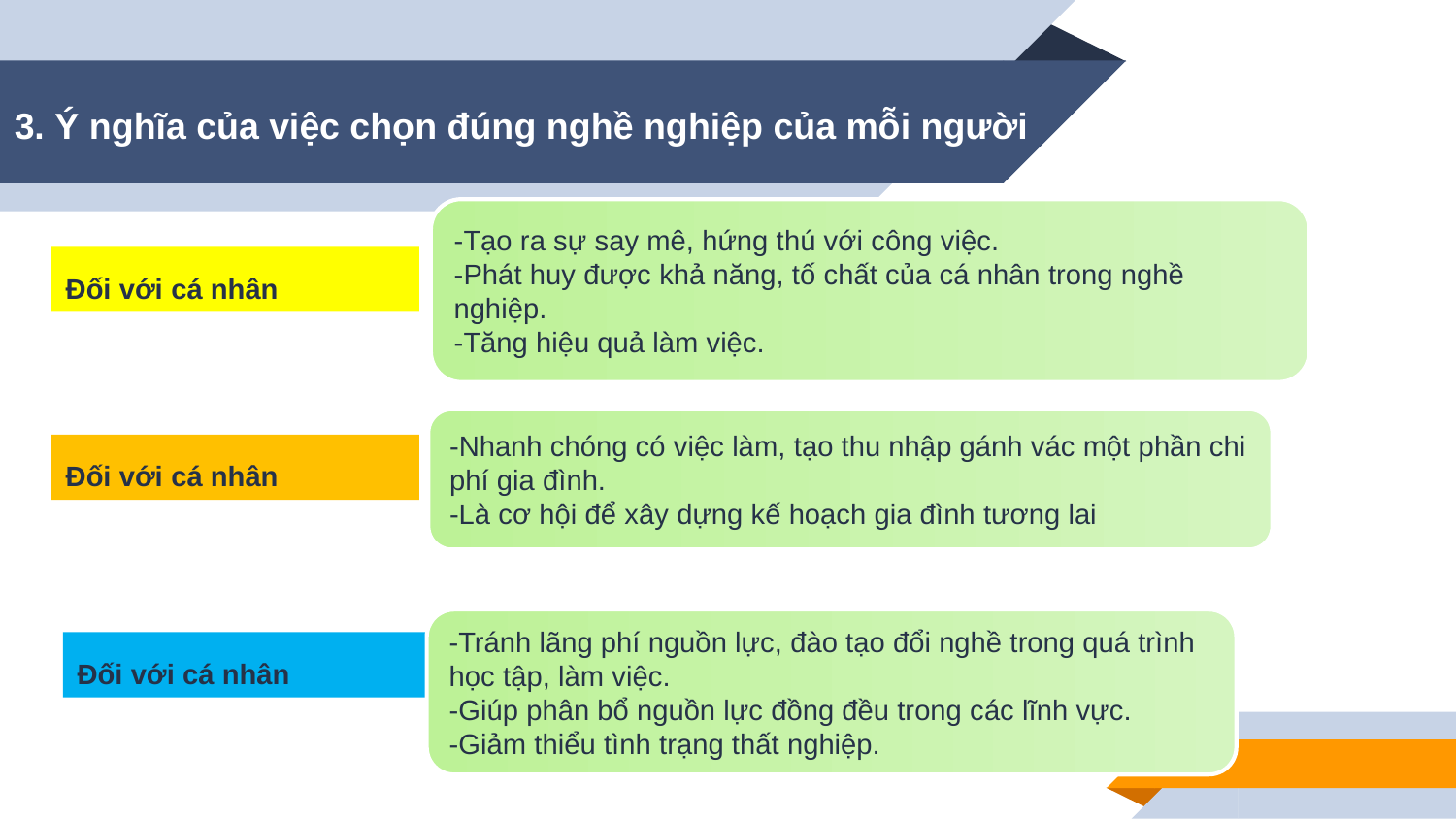

3. Ý nghĩa của việc chọn đúng nghề nghiệp của mỗi người
-Tạo ra sự say mê, hứng thú với công việc.
-Phát huy được khả năng, tố chất của cá nhân trong nghề nghiệp.
-Tăng hiệu quả làm việc.
Đối với cá nhân
-Nhanh chóng có việc làm, tạo thu nhập gánh vác một phần chi phí gia đình.
-Là cơ hội để xây dựng kế hoạch gia đình tương lai
Đối với cá nhân
-Tránh lãng phí nguồn lực, đào tạo đổi nghề trong quá trình học tập, làm việc.
-Giúp phân bổ nguồn lực đồng đều trong các lĩnh vực.
-Giảm thiểu tình trạng thất nghiệp.
Đối với cá nhân
12